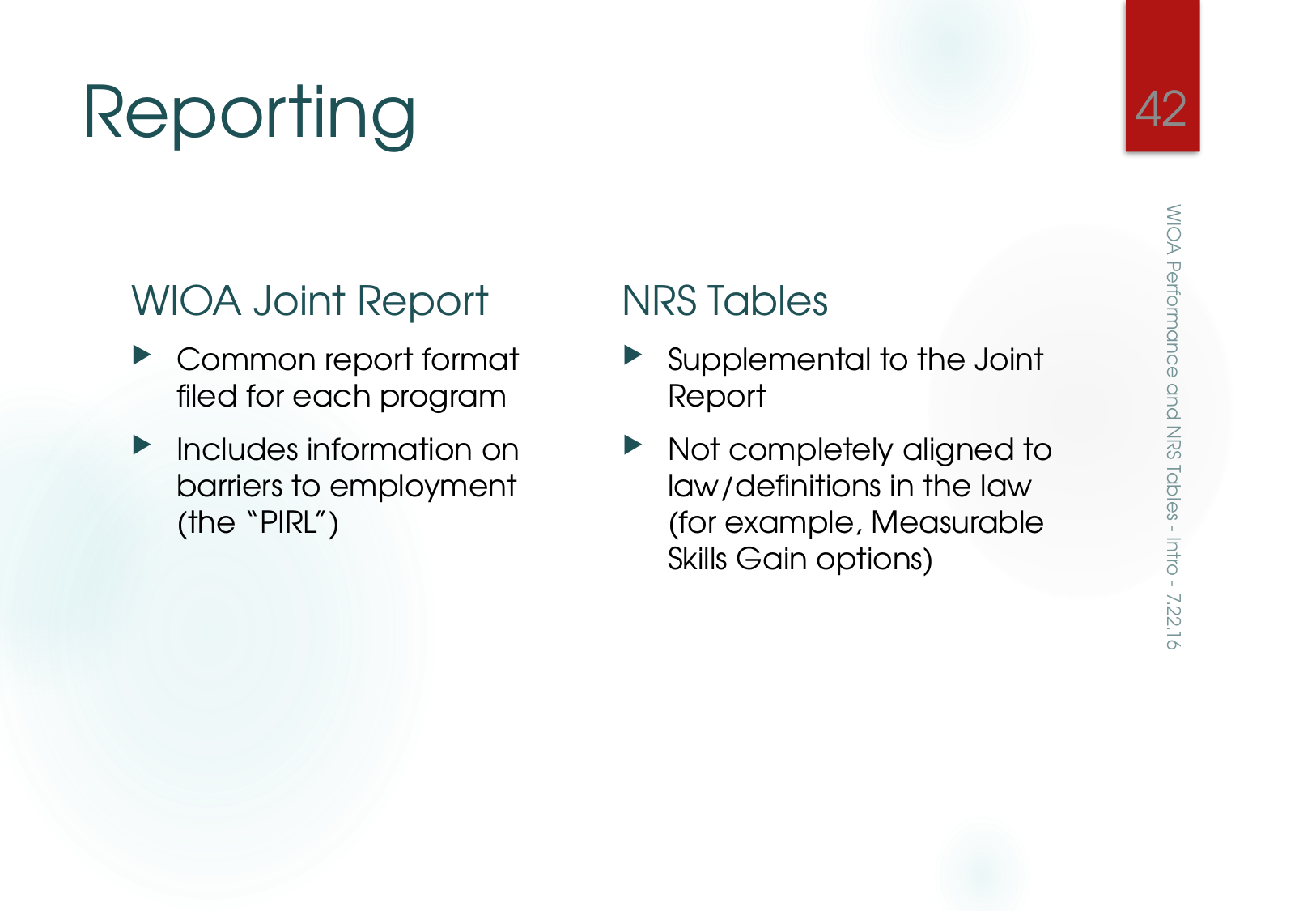

42
# Reporting (2)
WIOA Joint Report
NRS Tables
Common report format filed for each program
Includes information on barriers to employment (the “PIRL”)
Supplemental to the Joint Report
Not completely aligned to law/definitions in the law (for example, Measurable Skills Gain options)
WIOA Performance and NRS Tables - Intro - 7.22.16